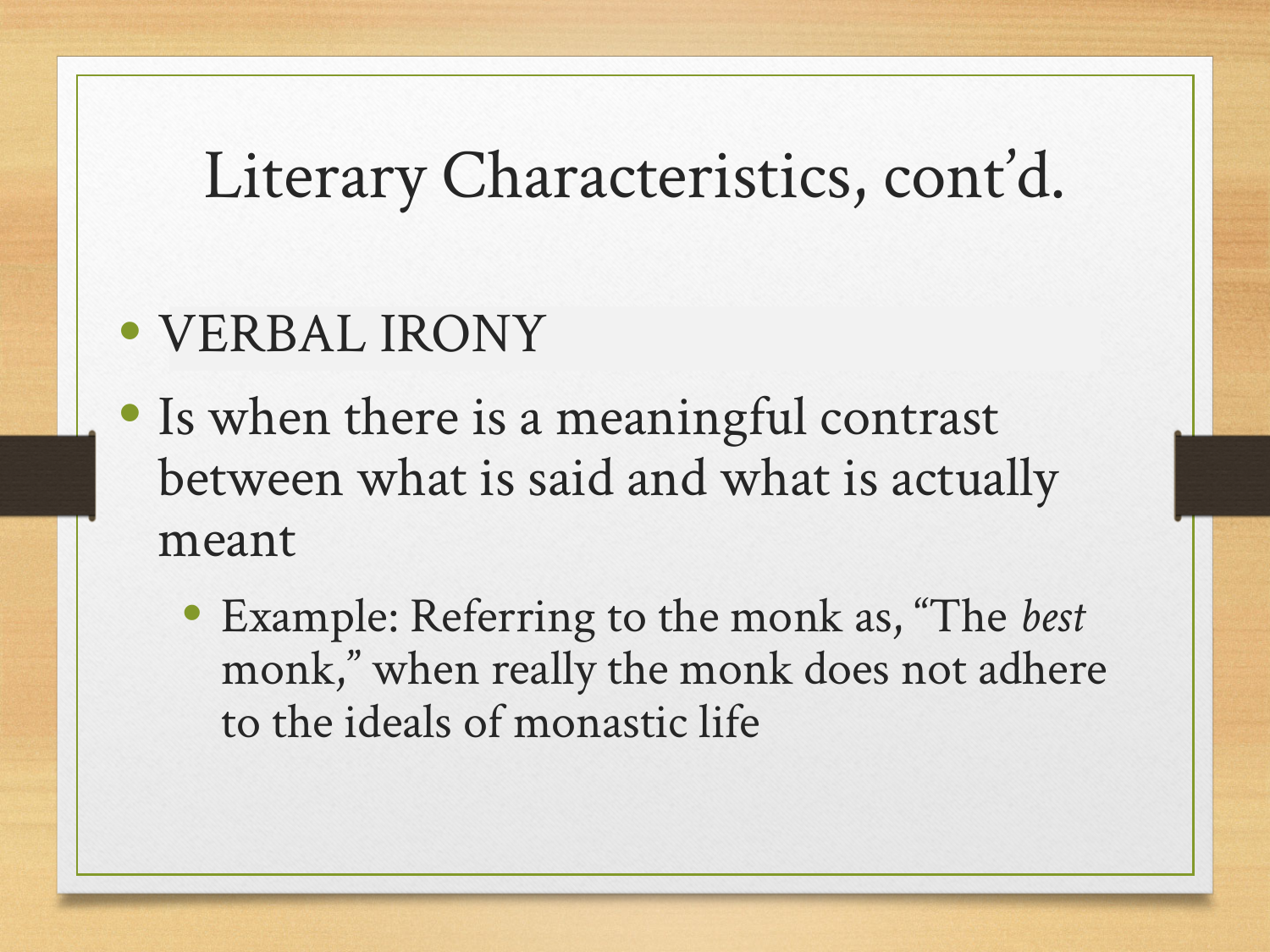

# Literary Characteristics, cont’d.
VERBAL IRONY
Is when there is a meaningful contrast between what is said and what is actually meant
Example: Referring to the monk as, “The best monk,” when really the monk does not adhere to the ideals of monastic life